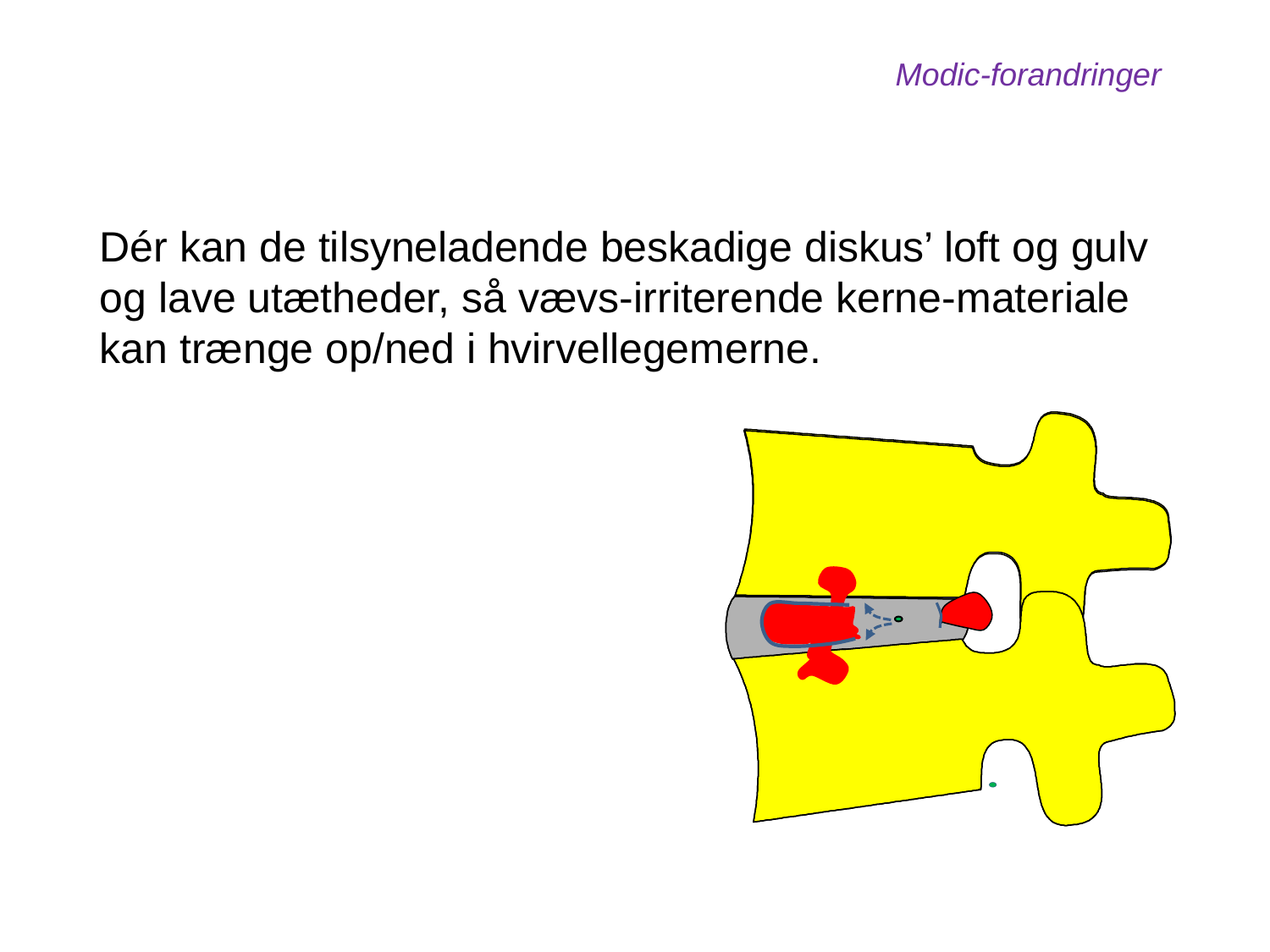

Modic-forandringer
Dér kan de tilsyneladende beskadige diskus’ loft og gulv og lave utætheder, så vævs-irriterende kerne-materiale kan trænge op/ned i hvirvellegemerne.